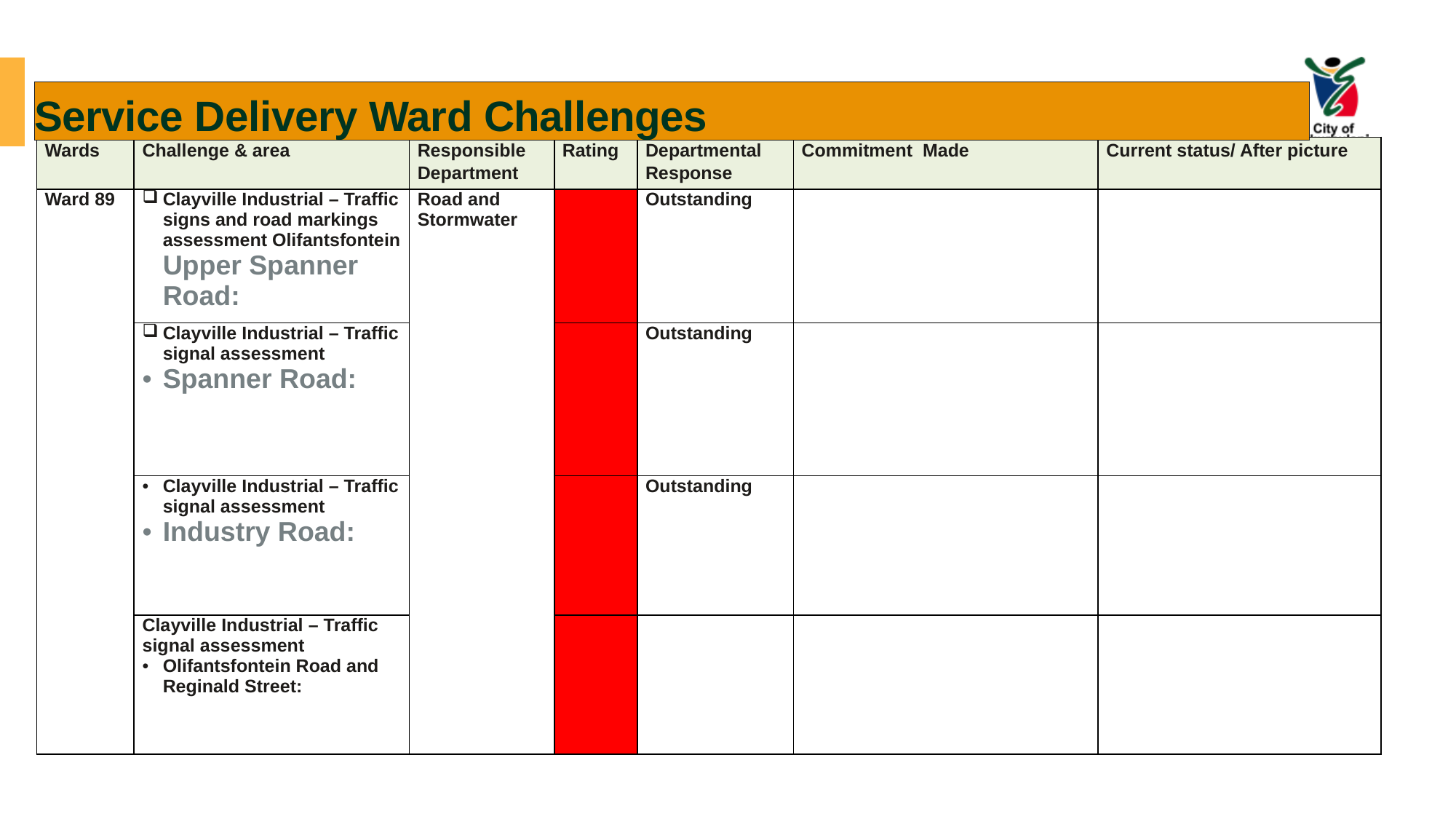

# Service Delivery Ward Challenges
| Wards | Challenge & area | Responsible Department | Rating | Departmental Response | Commitment Made | Current status/ After picture |
| --- | --- | --- | --- | --- | --- | --- |
| Ward 89 | Clayville Industrial – Traffic signs and road markings assessment Olifantsfontein Upper Spanner Road: | Road and Stormwater |  | Outstanding |  |  |
|  | Clayville Industrial – Traffic signal assessment Spanner Road: |  |  | Outstanding |  |  |
|  | Clayville Industrial – Traffic signal assessment Industry Road: |  |  | Outstanding |  |  |
|  | Clayville Industrial – Traffic signal assessment Olifantsfontein Road and Reginald Street: |  |  |  |  |  |